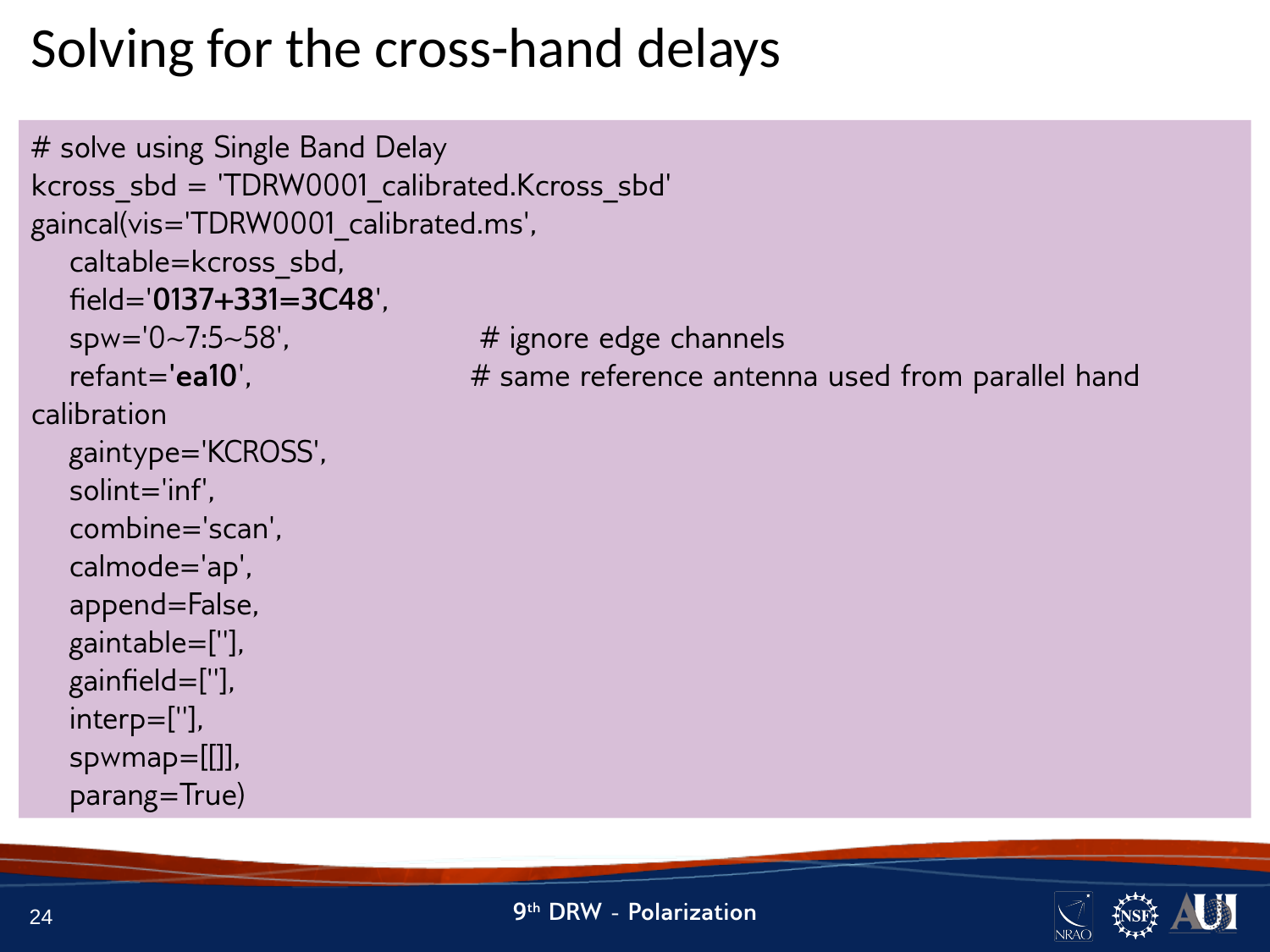

Solving for the cross-hand delays
# solve using Single Band Delay
kcross_sbd = 'TDRW0001_calibrated.Kcross_sbd'
gaincal(vis='TDRW0001_calibrated.ms',
    caltable=kcross_sbd,
    field='0137+331=3C48',
    spw='0~7:5~58',                    # ignore edge channels
    refant='ea10',                       # same reference antenna used from parallel hand calibration
    gaintype='KCROSS',
    solint='inf',
    combine='scan',
    calmode='ap',
    append=False,
    gaintable=[''],
    gainfield=[''],
    interp=[''],
    spwmap=[[]],
    parang=True)